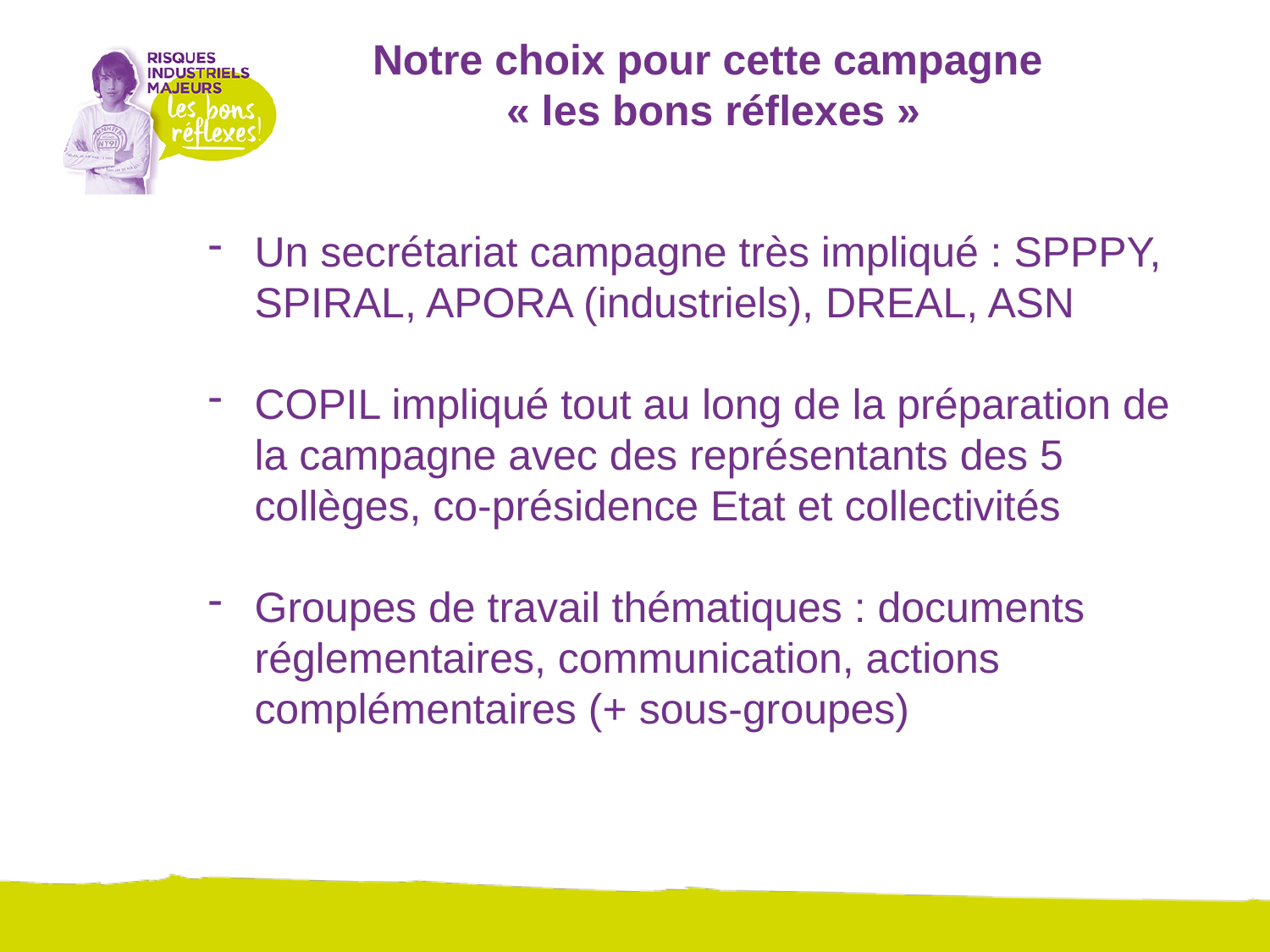

Notre choix pour cette campagne
« les bons réflexes »

Un secrétariat campagne très impliqué : SPPPY, SPIRAL, APORA (industriels), DREAL, ASN

COPIL impliqué tout au long de la préparation de la campagne avec des représentants des 5 collèges, co-présidence Etat et collectivités

Groupes de travail thématiques : documents réglementaires, communication, actions complémentaires (+ sous-groupes)